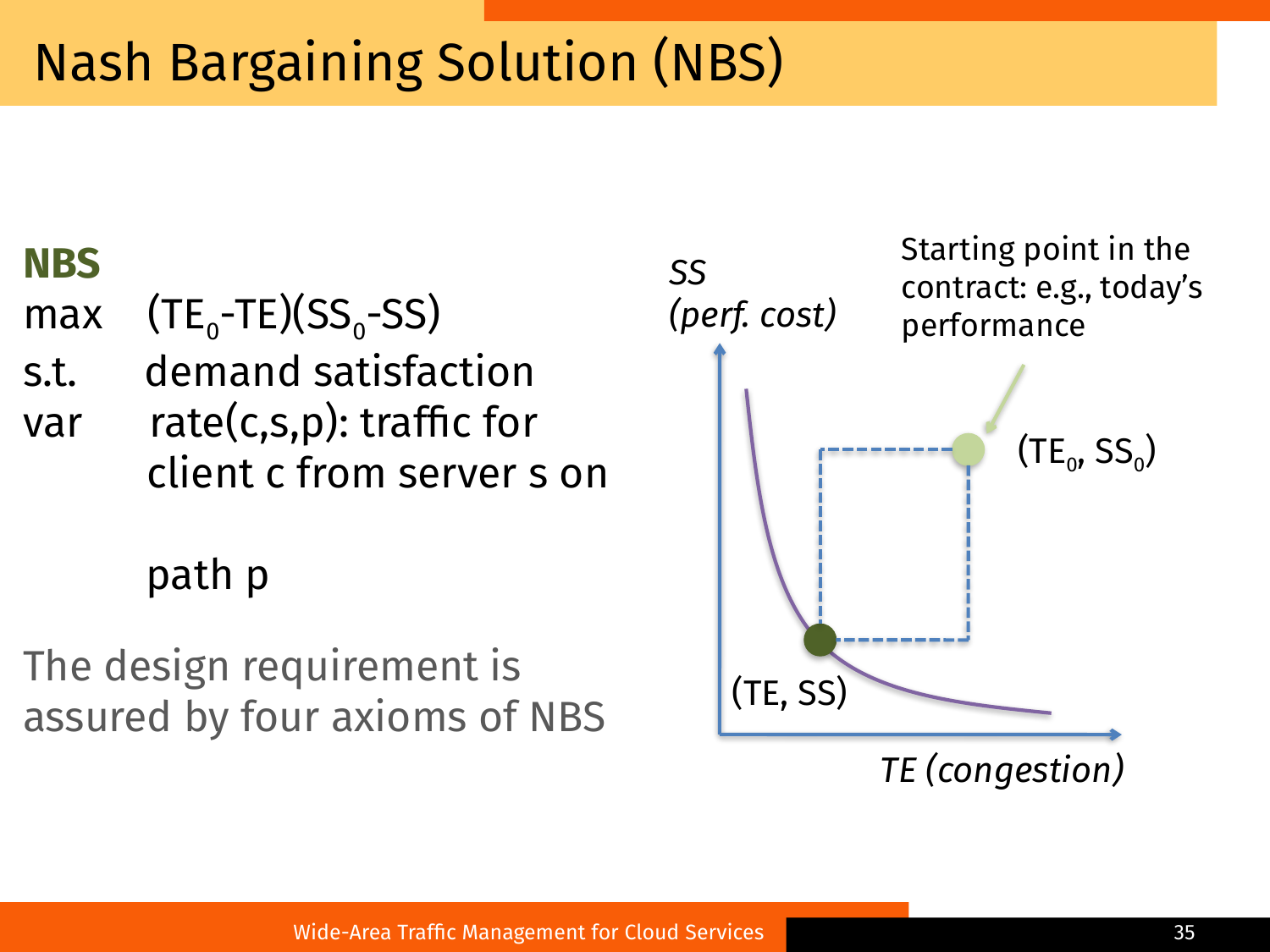

# Nash Bargaining Solution (NBS)
Starting point in the contract: e.g., today’s performance
SS
(perf. cost)

TE (congestion)
(TE0, SS0)

NBS
max    (TE0-TE)(SS0-SS)
s.t.      demand satisfaction
var      rate(c,s,p): traffic for
           client c from server s on
           path p

The design requirement is assured by four axioms of NBS
(TE, SS)
Wide-Area Traffic Management for Cloud Services
35